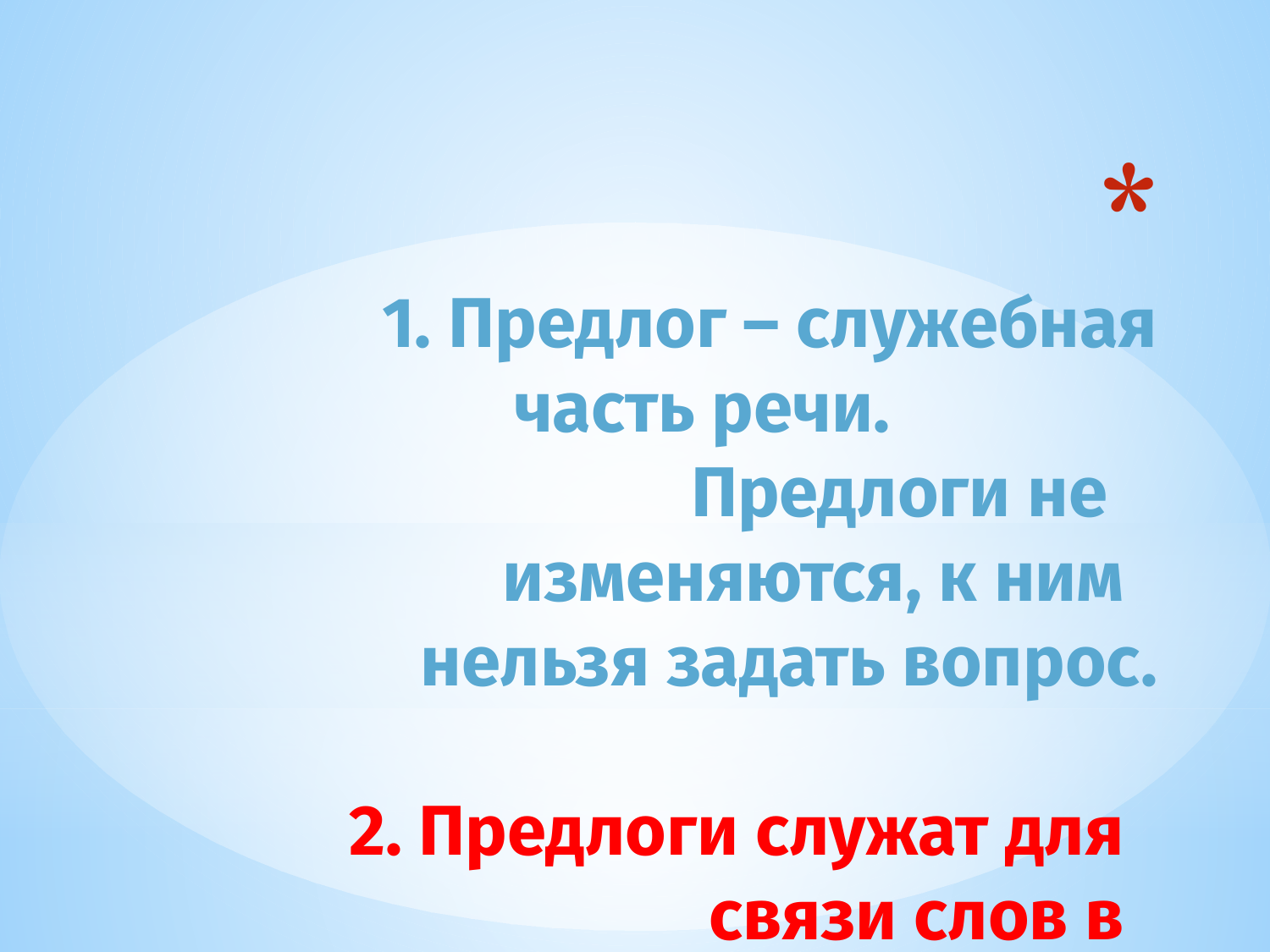

# 1. Предлог – служебная часть речи. Предлоги не изменяются, к ним нельзя задать вопрос. 2. Предлоги служат для связи слов в предложении.